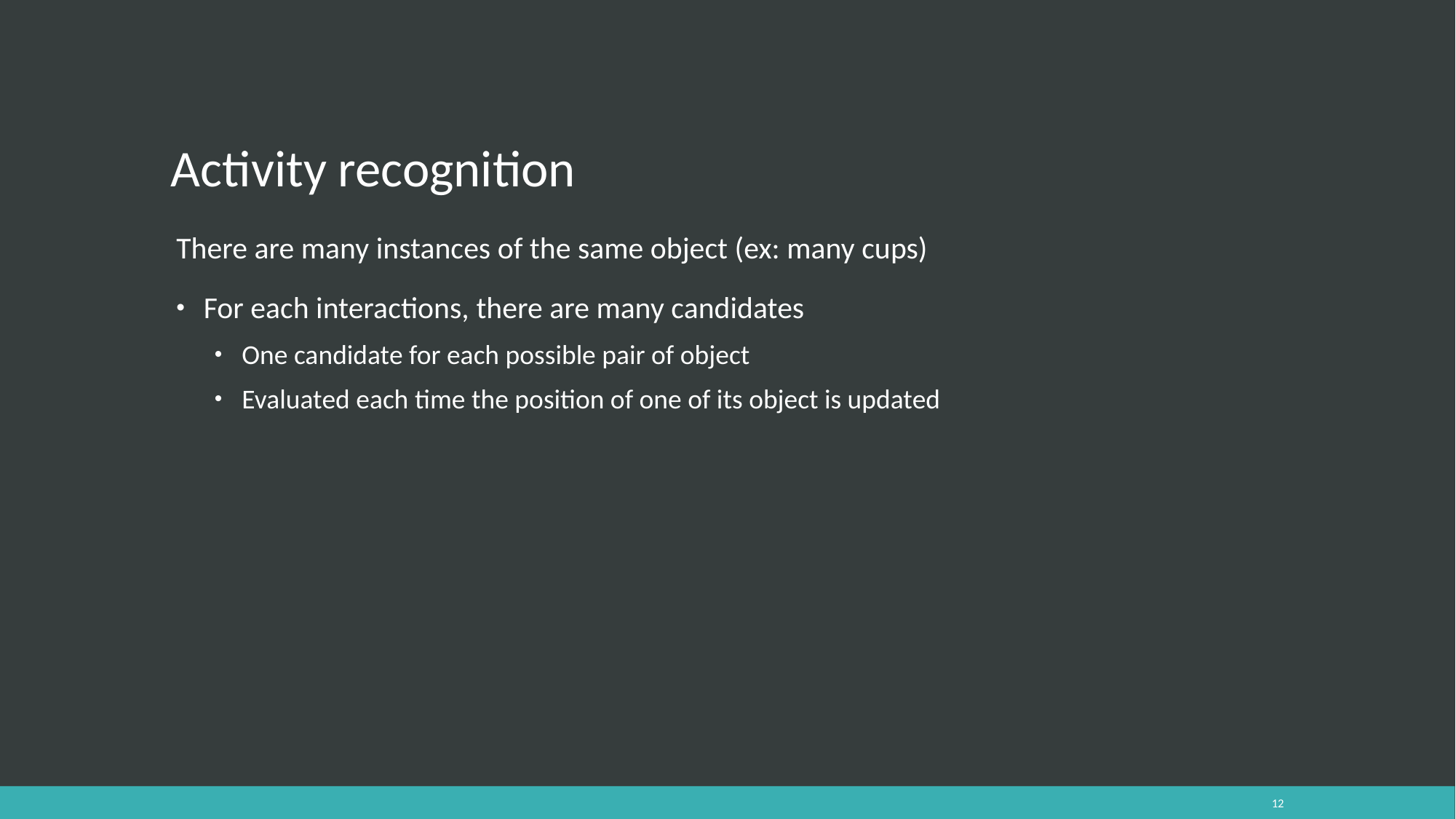

# Activity recognition
There are many instances of the same object (ex: many cups)
For each interactions, there are many candidates
One candidate for each possible pair of object
Evaluated each time the position of one of its object is updated
12